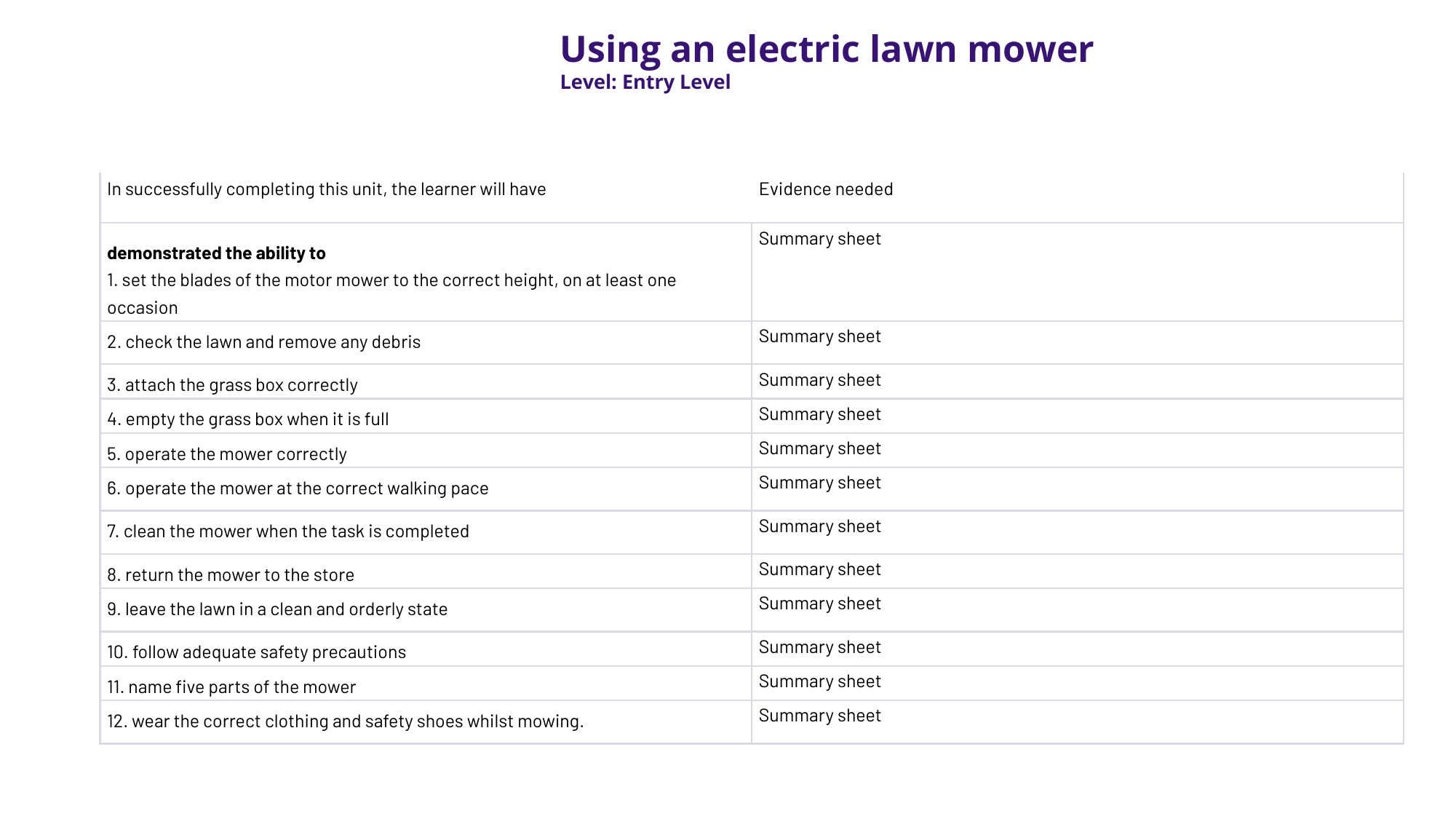

Using an electric lawn mower
Level: Entry Level

| In successfully completing this unit, the learner will have | Evidence needed |
| --- | --- |
| demonstrated the ability to 1. set the blades of the motor mower to the correct height, on at least one occasion | Summary sheet |
| 2. check the lawn and remove any debris | Summary sheet |
| 3. attach the grass box correctly | Summary sheet |
| 4. empty the grass box when it is full | Summary sheet |
| 5. operate the mower correctly | Summary sheet |
| 6. operate the mower at the correct walking pace | Summary sheet |
| 7. clean the mower when the task is completed | Summary sheet |
| 8. return the mower to the store | Summary sheet |
| 9. leave the lawn in a clean and orderly state | Summary sheet |
| 10. follow adequate safety precautions | Summary sheet |
| 11. name five parts of the mower | Summary sheet |
| 12. wear the correct clothing and safety shoes whilst mowing. | Summary sheet |